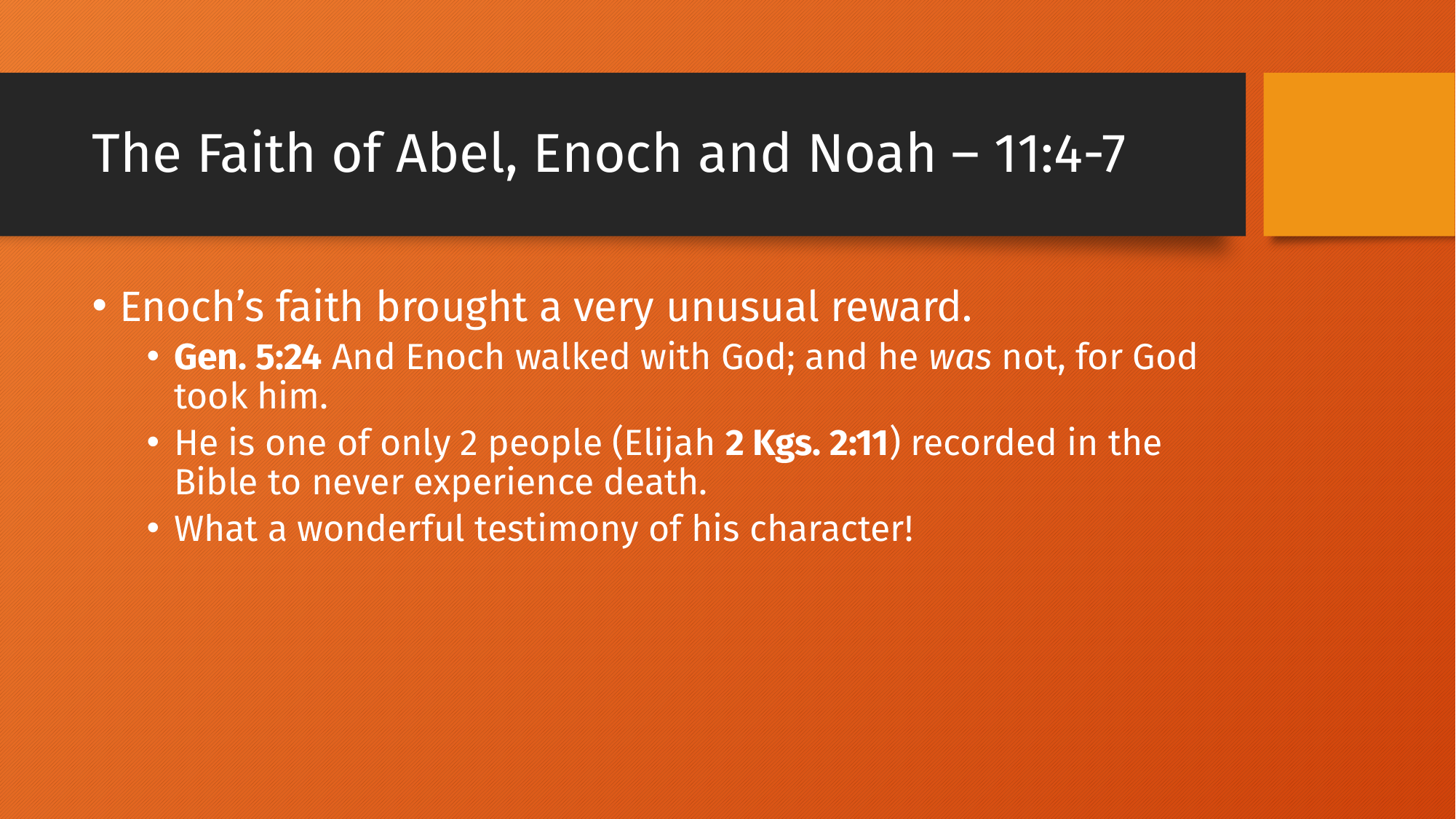

# The Faith of Abel, Enoch and Noah – 11:4-7
Enoch’s faith brought a very unusual reward.
Gen. 5:24 And Enoch walked with God; and he was not, for God took him.
He is one of only 2 people (Elijah 2 Kgs. 2:11) recorded in the Bible to never experience death.
What a wonderful testimony of his character!